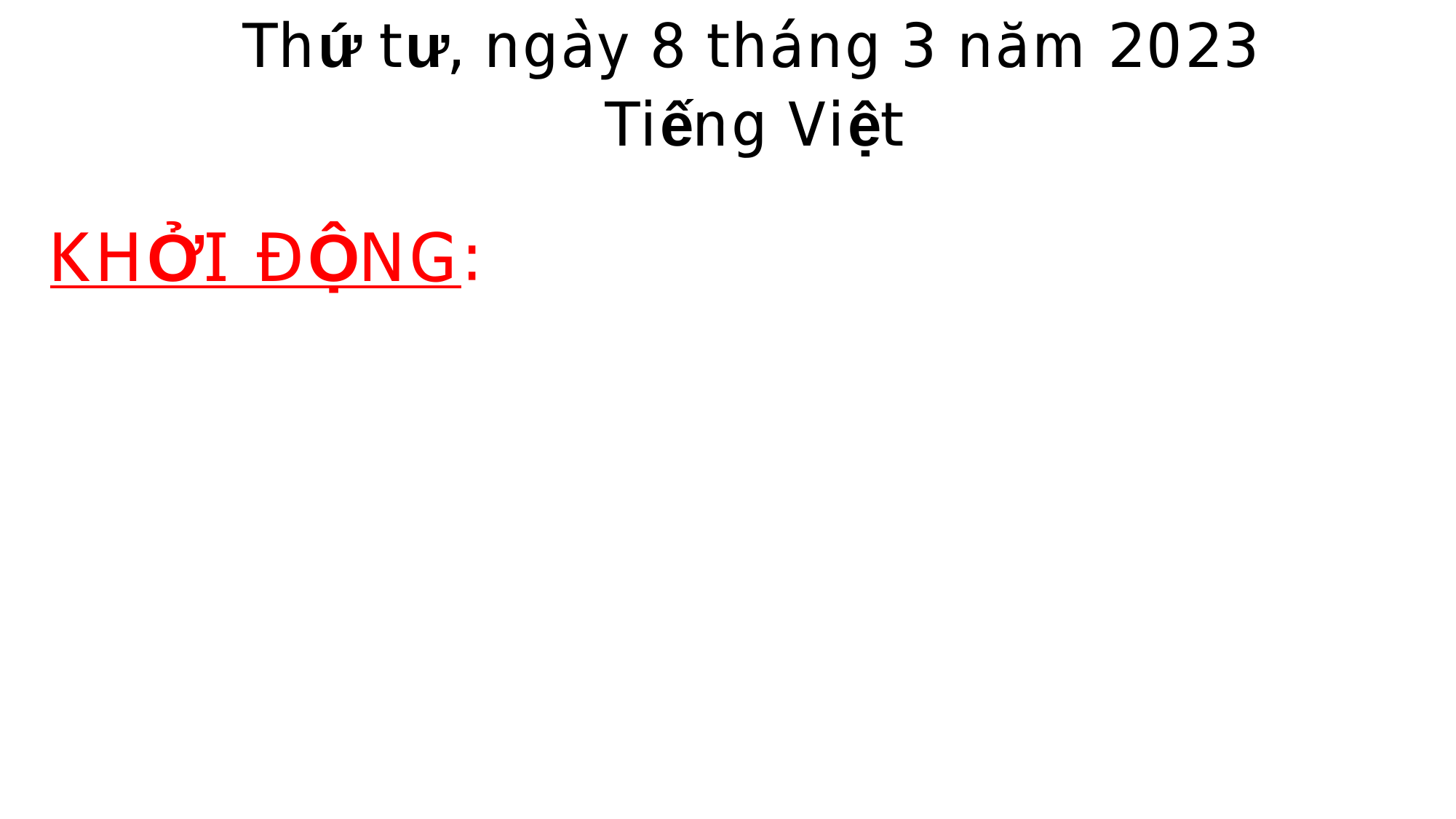

Thứ tư, ngày 8 tháng 3 năm 2023
Tiếng Việt
KHỞI ĐỘNG: